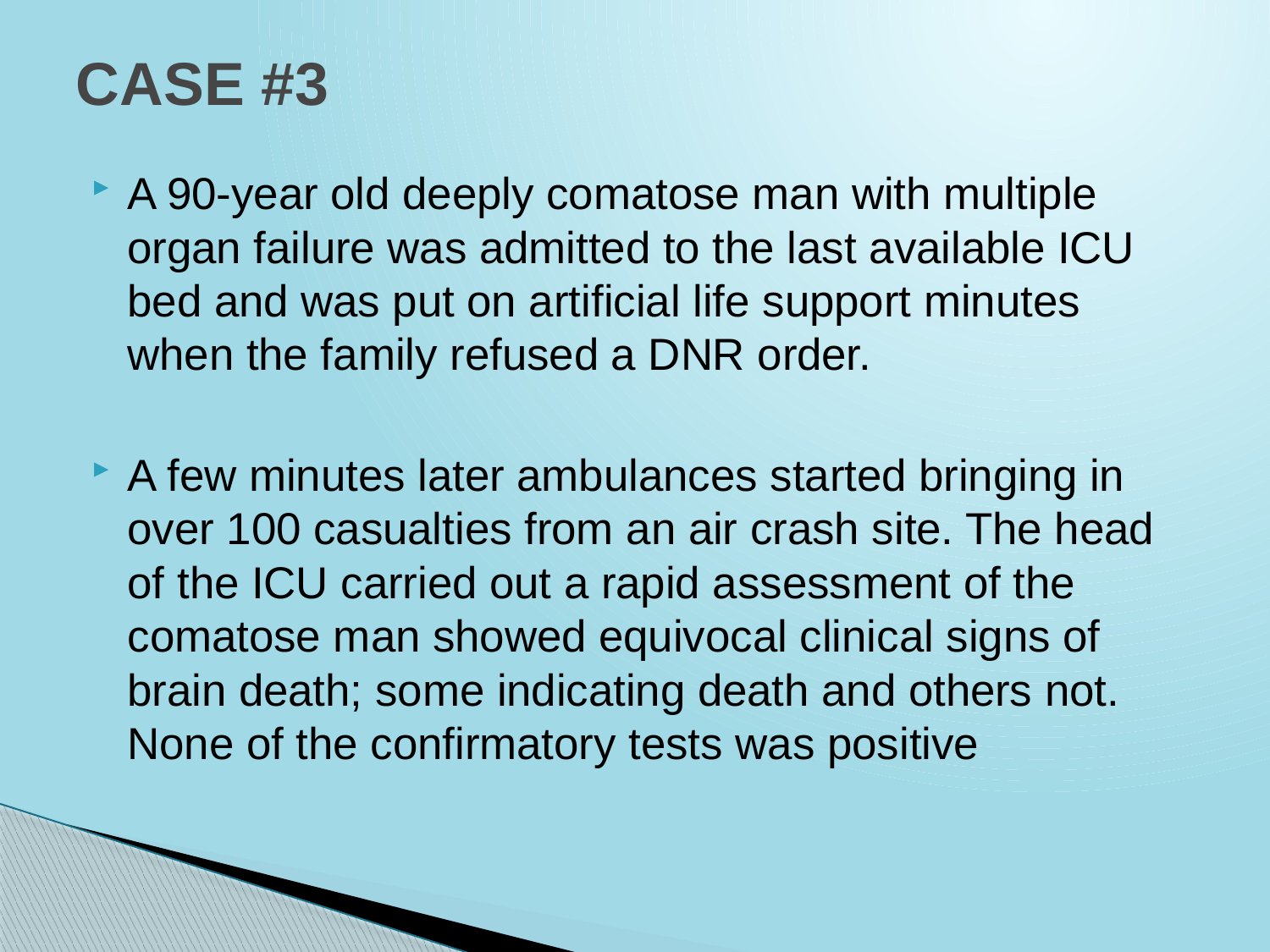

# CASE #3
A 90-year old deeply comatose man with multiple organ failure was admitted to the last available ICU bed and was put on artificial life support minutes when the family refused a DNR order.

A few minutes later ambulances started bringing in over 100 casualties from an air crash site. The head of the ICU carried out a rapid assessment of the comatose man showed equivocal clinical signs of brain death; some indicating death and others not. None of the confirmatory tests was positive